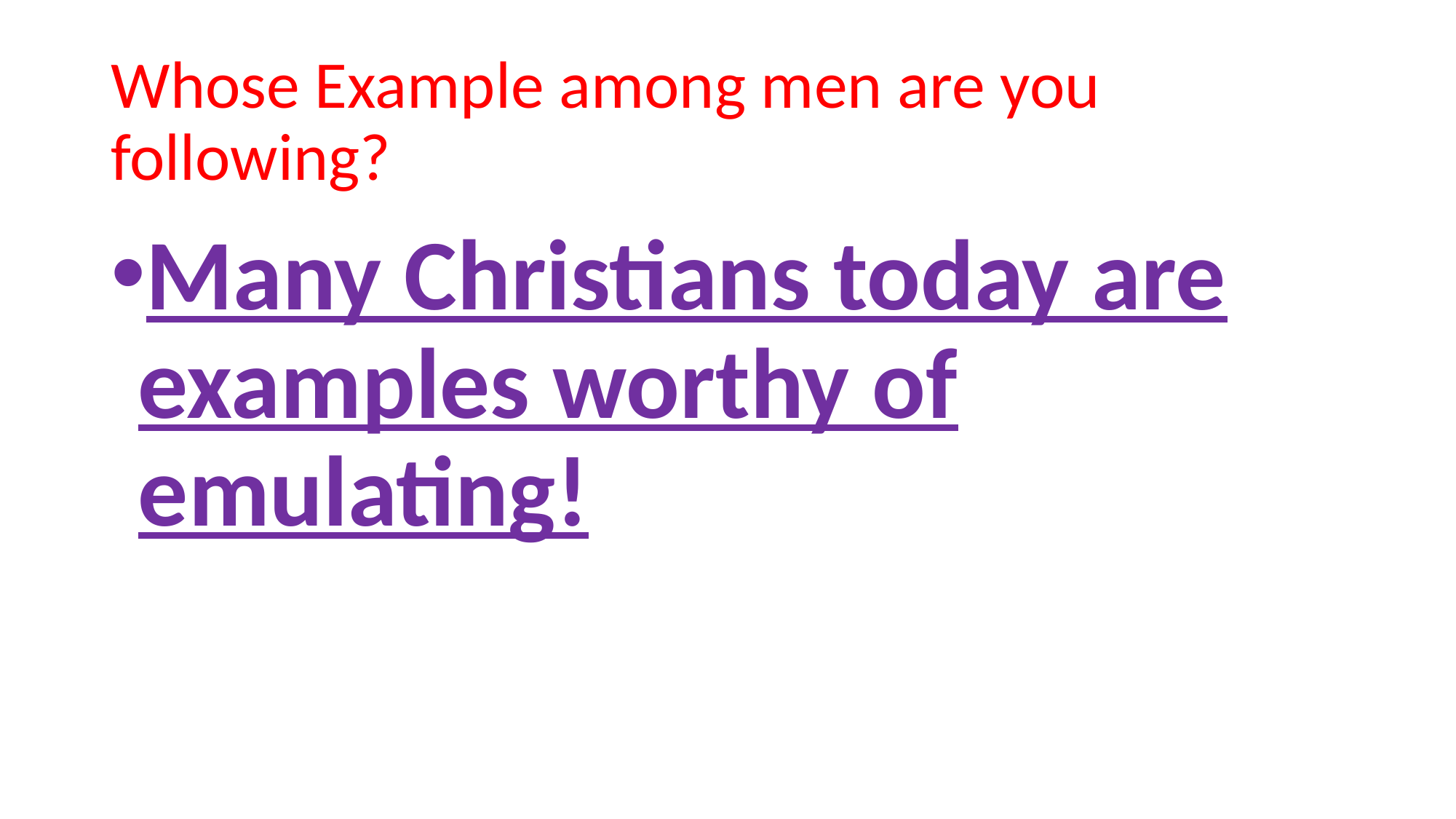

# Whose Example among men are you following?
Many Christians today are examples worthy of emulating!